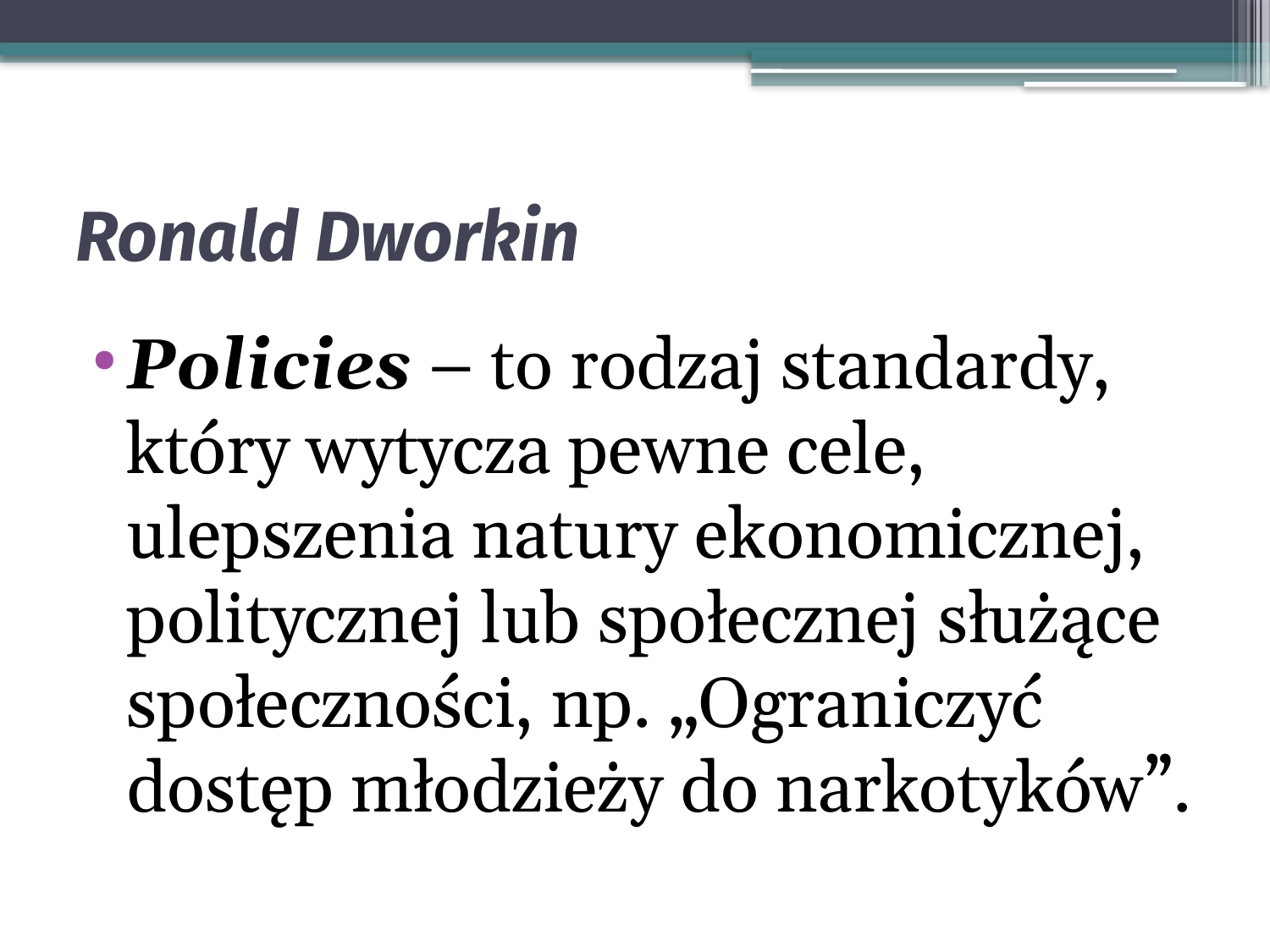

# Ronald Dworkin
Policies – to rodzaj standardy, który wytycza pewne cele, ulepszenia natury ekonomicznej, politycznej lub społecznej służące społeczności, np. „Ograniczyć dostęp młodzieży do narkotyków”.